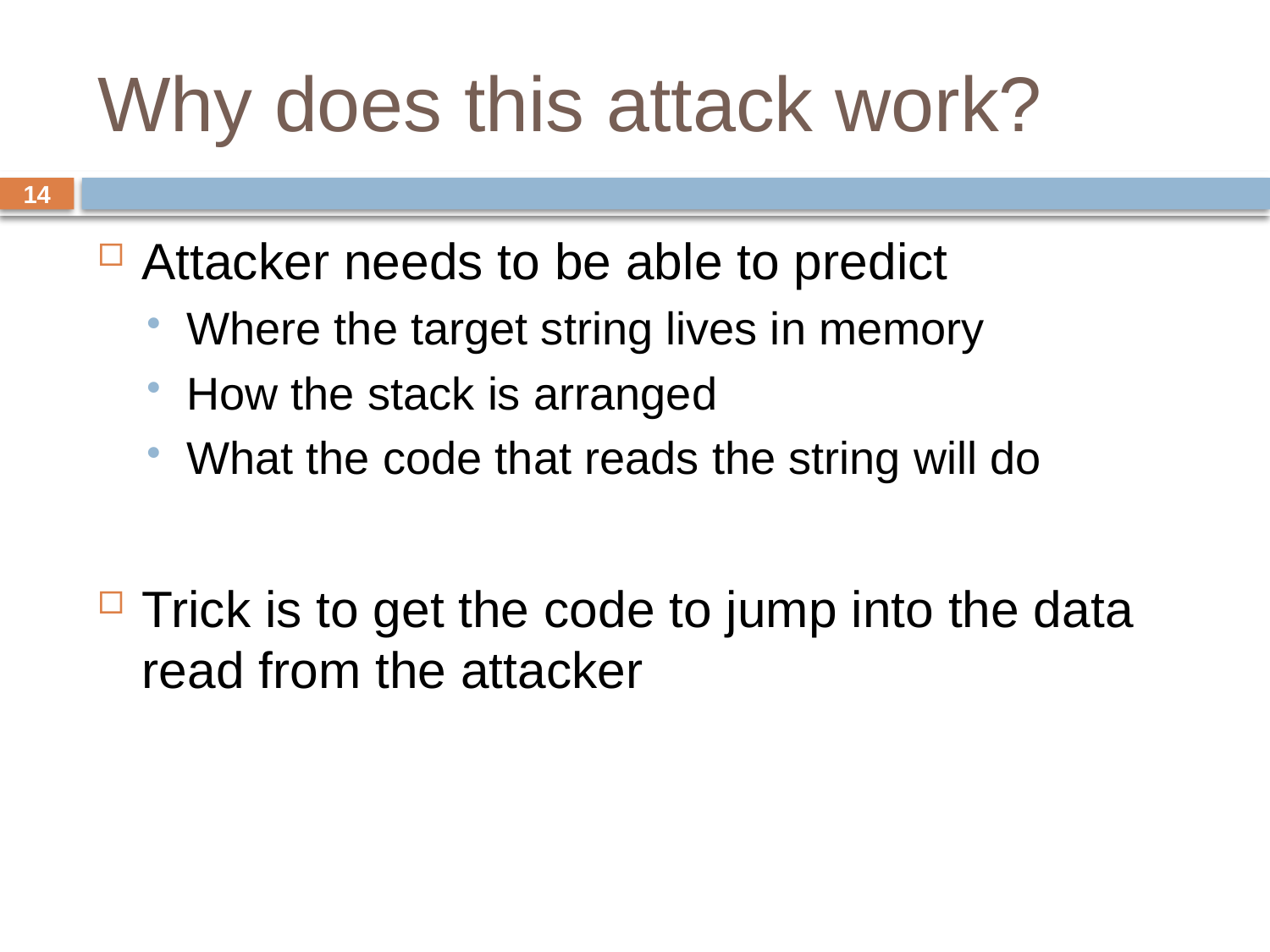

# Why does this attack work?
14
Attacker needs to be able to predict
Where the target string lives in memory
How the stack is arranged
What the code that reads the string will do

Trick is to get the code to jump into the data read from the attacker